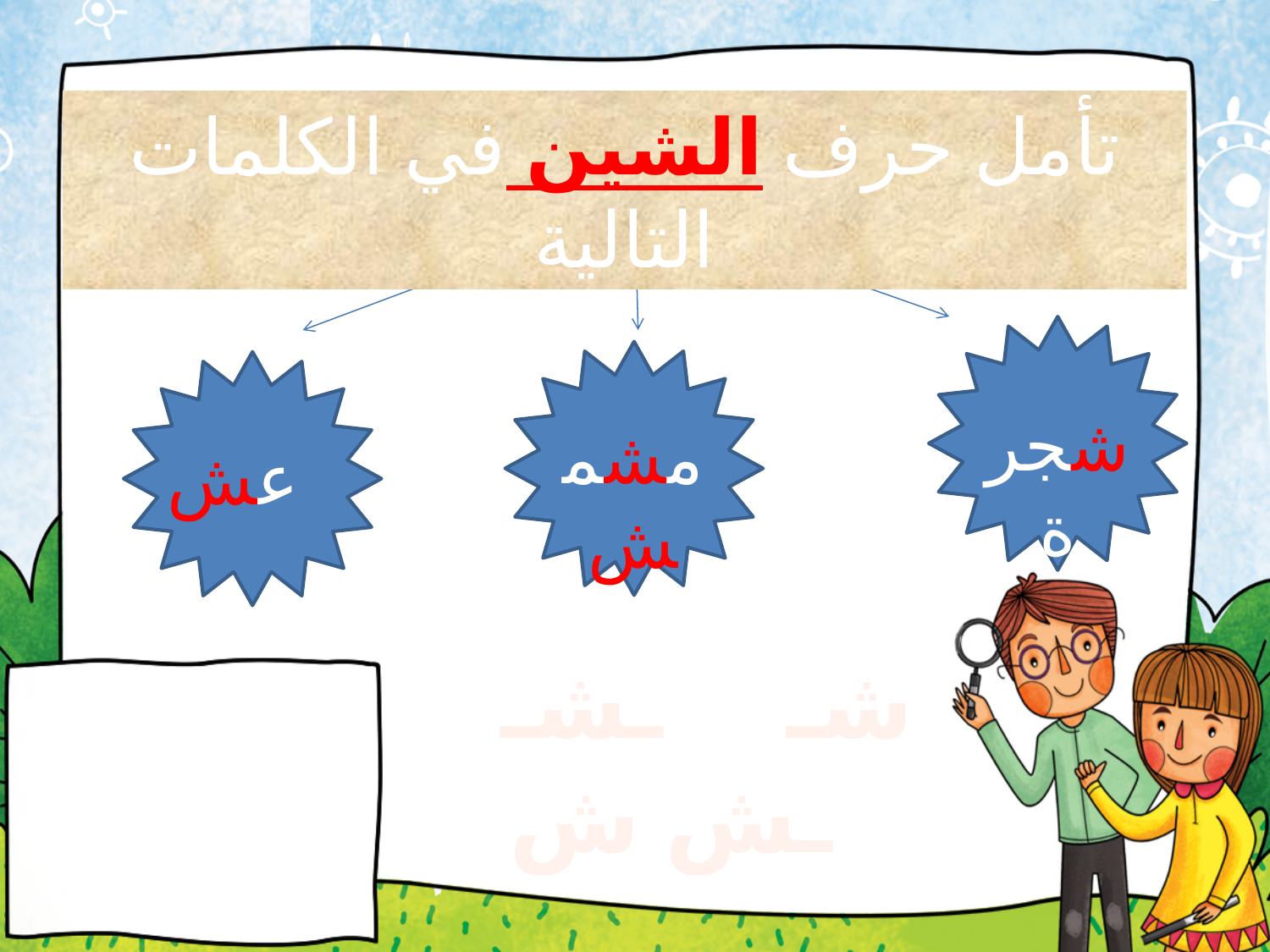

تأمل حرف الشين في الكلمات التالية

شجرة
مشمش

عش

شـ     ـشـ    ـش ش